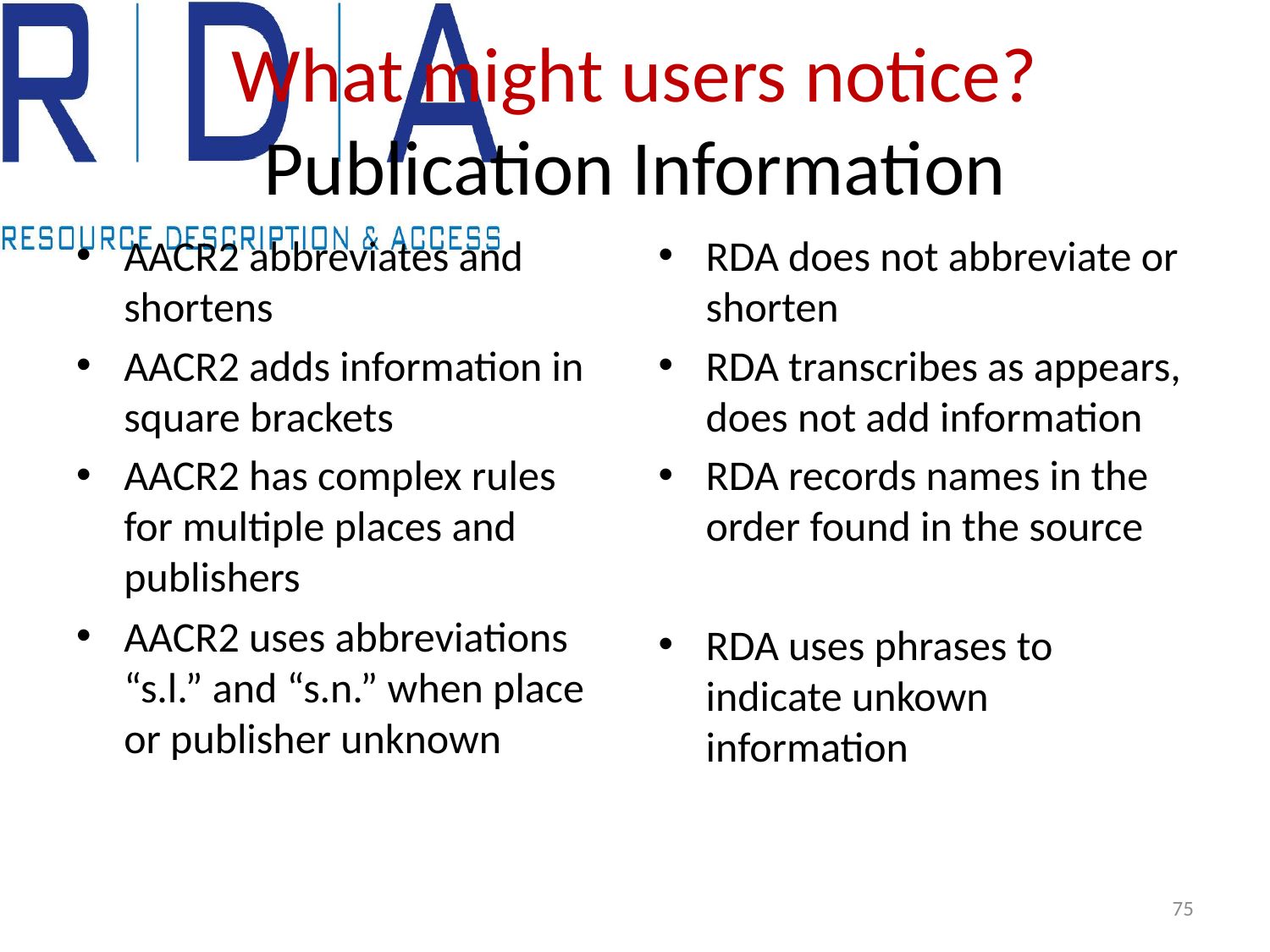

# What might users notice? Publication Information
AACR2 abbreviates and shortens
AACR2 adds information in square brackets
AACR2 has complex rules for multiple places and publishers
AACR2 uses abbreviations “s.l.” and “s.n.” when place or publisher unknown
RDA does not abbreviate or shorten
RDA transcribes as appears, does not add information
RDA records names in the order found in the source

RDA uses phrases to indicate unkown information
75